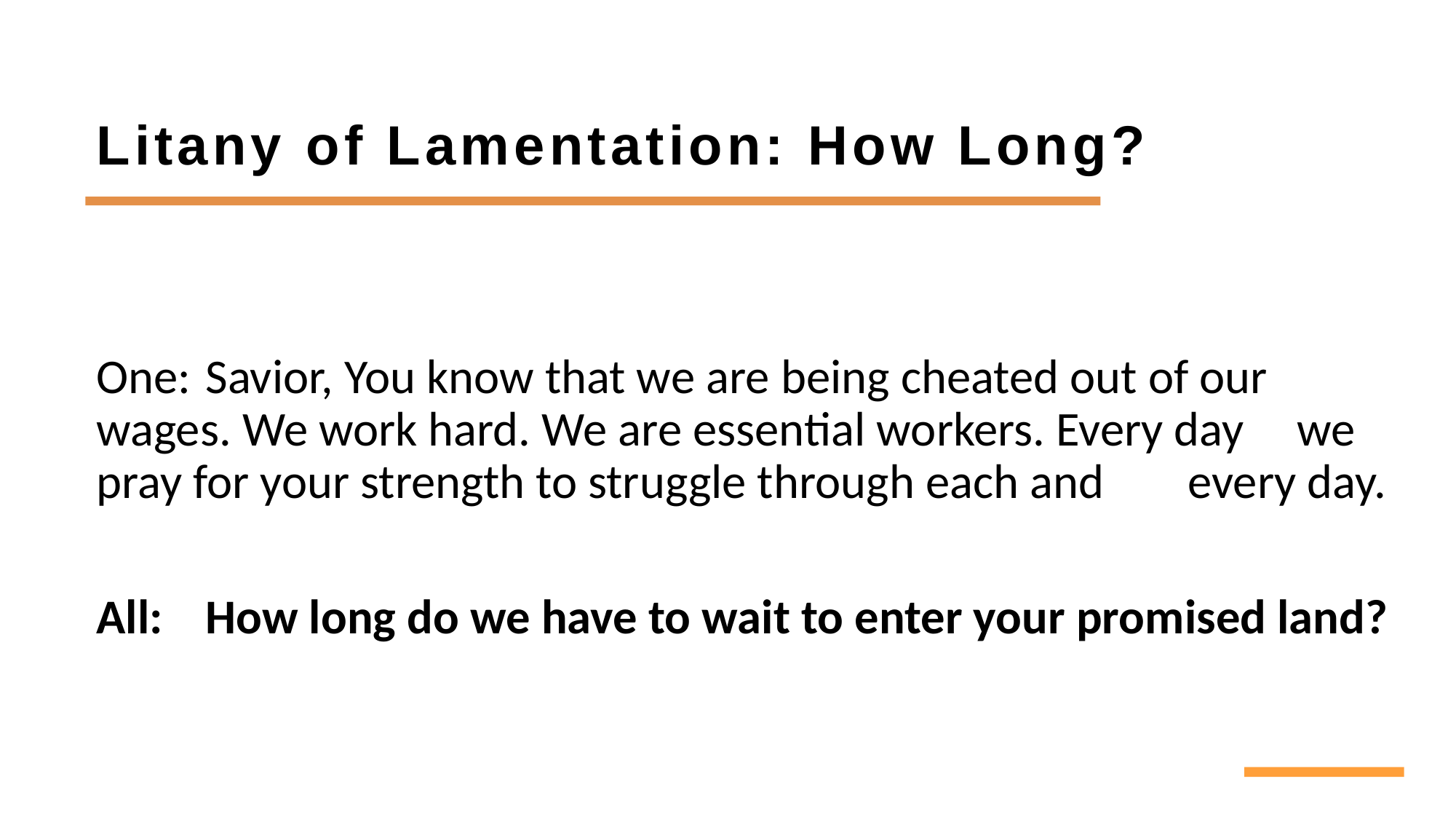

# Litany of Lamentation: How Long?

One: 	Savior, You know that we are being cheated out of our 	wages. We work hard. We are essential workers. Every day 	we pray for your strength to struggle through each and 	every day.

All: 	How long do we have to wait to enter your promised land?